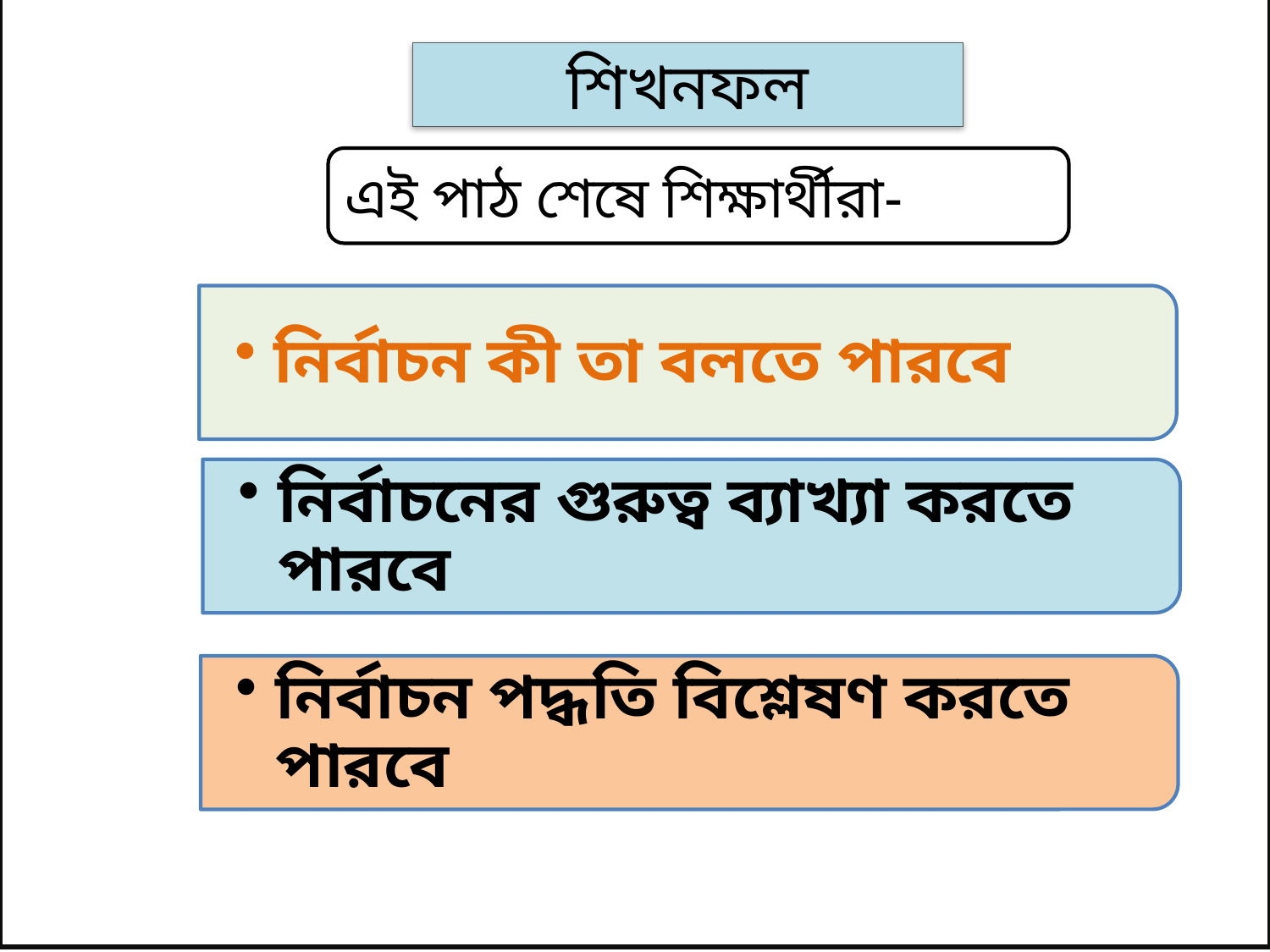

শিখনফল
এই পাঠ শেষে শিক্ষার্থীরা-

নির্বাচন কী তা বলতে পারবে

নির্বাচনের গুরুত্ব ব্যাখ্যা করতে পারবে

নির্বাচন পদ্ধতি বিশ্লেষণ করতে পারবে